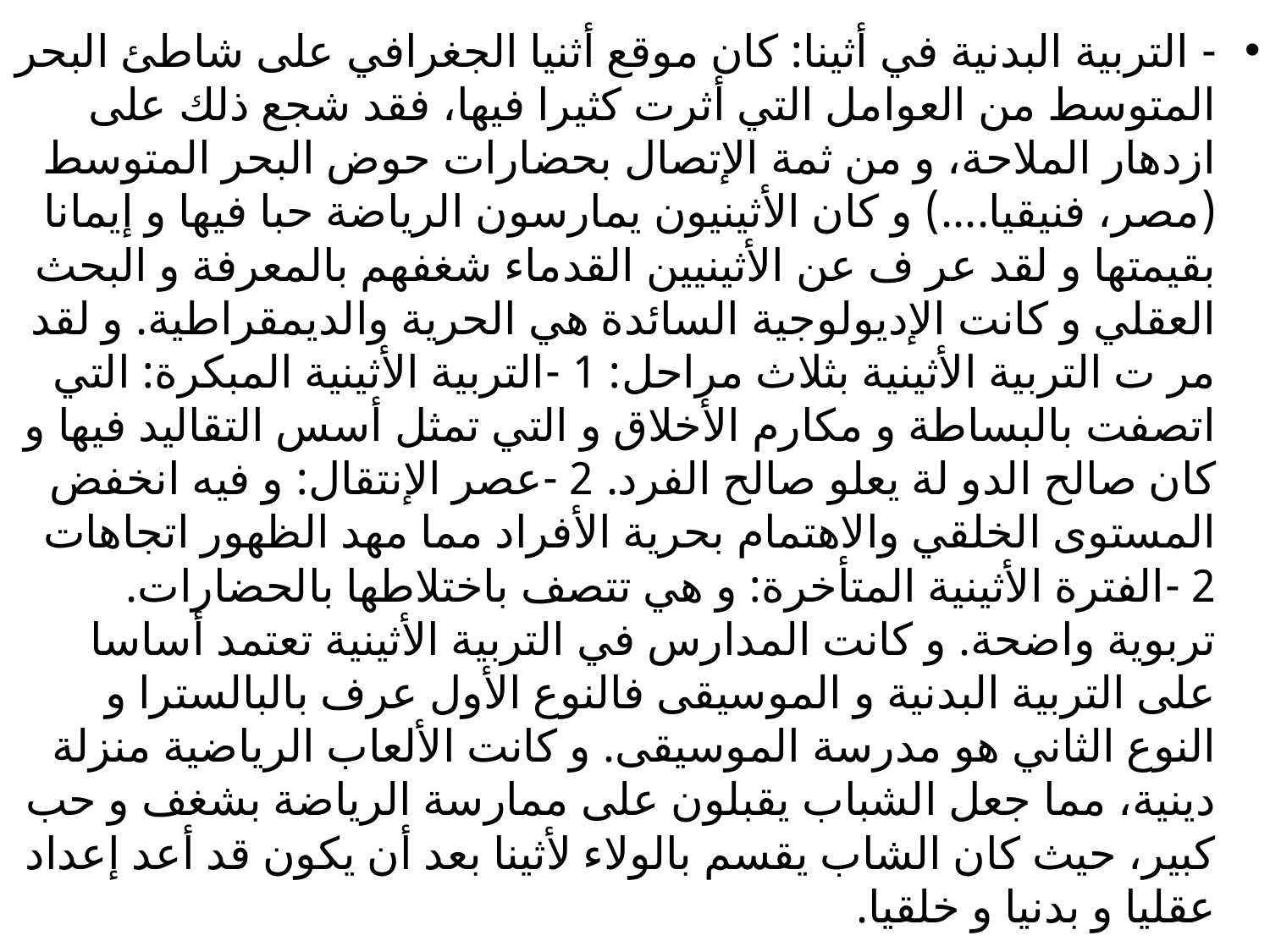

- التربیة البدنیة في أثینا: كان موقع أثنیا الجغرافي على شاطئ البحر المتوسط من العوامل التي أثرت كثیرا فیها، فقد شجع ذلك على ازدهار الملاحة، و من ثمة الإتصال بحضارات حوض البحر المتوسط (مصر، فنیقیا....) و كان الأثینیون یمارسون الریاضة حبا فیها و إیمانا بقیمتها و لقد عر ف عن الأثینیین القدماء شغفهم بالمعرفة و البحث العقلي و كانت الإدیولوجیة السائدة هي الحریة والدیمقراطیة. و لقد مر ت التربیة الأثینیة بثلاث مراحل: 1 -التربیة الأثینیة المبكرة: التي اتصفت بالبساطة و مكارم الأخلاق و التي تمثل أسس التقالید فیها و كان صالح الدو لة یعلو صالح الفرد. 2 -عصر الإنتقال: و فیه انخفض المستوى الخلقي والاهتمام بحریة الأفراد مما مهد الظهور اتجاهات 2 -الفترة الأثینیة المتأخرة: و هي تتصف باختلاطها بالحضارات. تربویة واضحة. و كانت المدارس في التربیة الأثینیة تعتمد أساسا على التربیة البدنیة و الموسیقى فالنوع الأول عرف بالبالسترا و النوع الثاني هو مدرسة الموسیقى. و كانت الألعاب الریاضیة منزلة دینیة، مما جعل الشباب یقبلون على ممارسة الریاضة بشغف و حب كبیر، حیث كان الشاب یقسم بالولاء لأثینا بعد أن یكون قد أعد إعداد عقلیا و بدنیا و خلقیا.